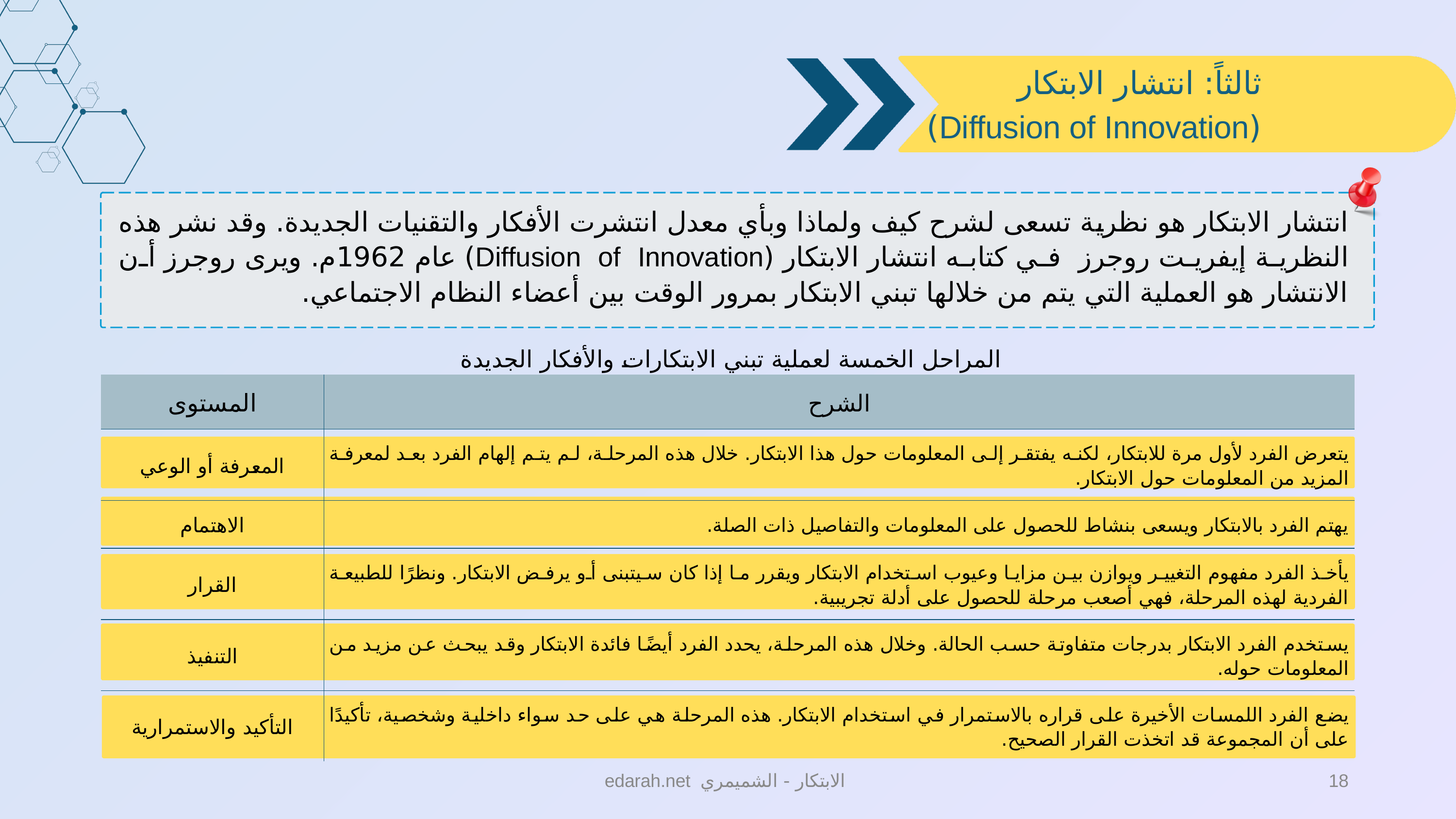

ثالثاً: انتشار الابتكار (Diffusion of Innovation)

انتشار الابتكار هو نظرية تسعى لشرح كيف ولماذا وبأي معدل انتشرت الأفكار والتقنيات الجديدة. وقد نشر هذه النظرية إيفريت روجرز  في كتابه انتشار الابتكار (Diffusion of Innovation) عام 1962م. ويرى روجرز أن الانتشار هو العملية التي يتم من خلالها تبني الابتكار بمرور الوقت بين أعضاء النظام الاجتماعي.
المراحل الخمسة لعملية تبني الابتكارات والأفكار الجديدة
| المستوى | الشرح |
| --- | --- |
| المعرفة أو الوعي | يتعرض الفرد لأول مرة للابتكار، لكنه يفتقر إلى المعلومات حول هذا الابتكار. خلال هذه المرحلة، لم يتم إلهام الفرد بعد لمعرفة المزيد من المعلومات حول الابتكار. |
| الاهتمام | يهتم الفرد بالابتكار ويسعى بنشاط للحصول على المعلومات والتفاصيل ذات الصلة. |
| القرار | يأخذ الفرد مفهوم التغيير ويوازن بين مزايا وعيوب استخدام الابتكار ويقرر ما إذا كان سيتبنى أو يرفض الابتكار. ونظرًا للطبيعة الفردية لهذه المرحلة، فهي أصعب مرحلة للحصول على أدلة تجريبية. |
| التنفيذ | يستخدم الفرد الابتكار بدرجات متفاوتة حسب الحالة. وخلال هذه المرحلة، يحدد الفرد أيضًا فائدة الابتكار وقد يبحث عن مزيد من المعلومات حوله. |
| التأكيد والاستمرارية | يضع الفرد اللمسات الأخيرة على قراره بالاستمرار في استخدام الابتكار. هذه المرحلة هي على حد سواء داخلية وشخصية، تأكيدًا على أن المجموعة قد اتخذت القرار الصحيح. |

edarah.net  الابتكار - الشميمري
18